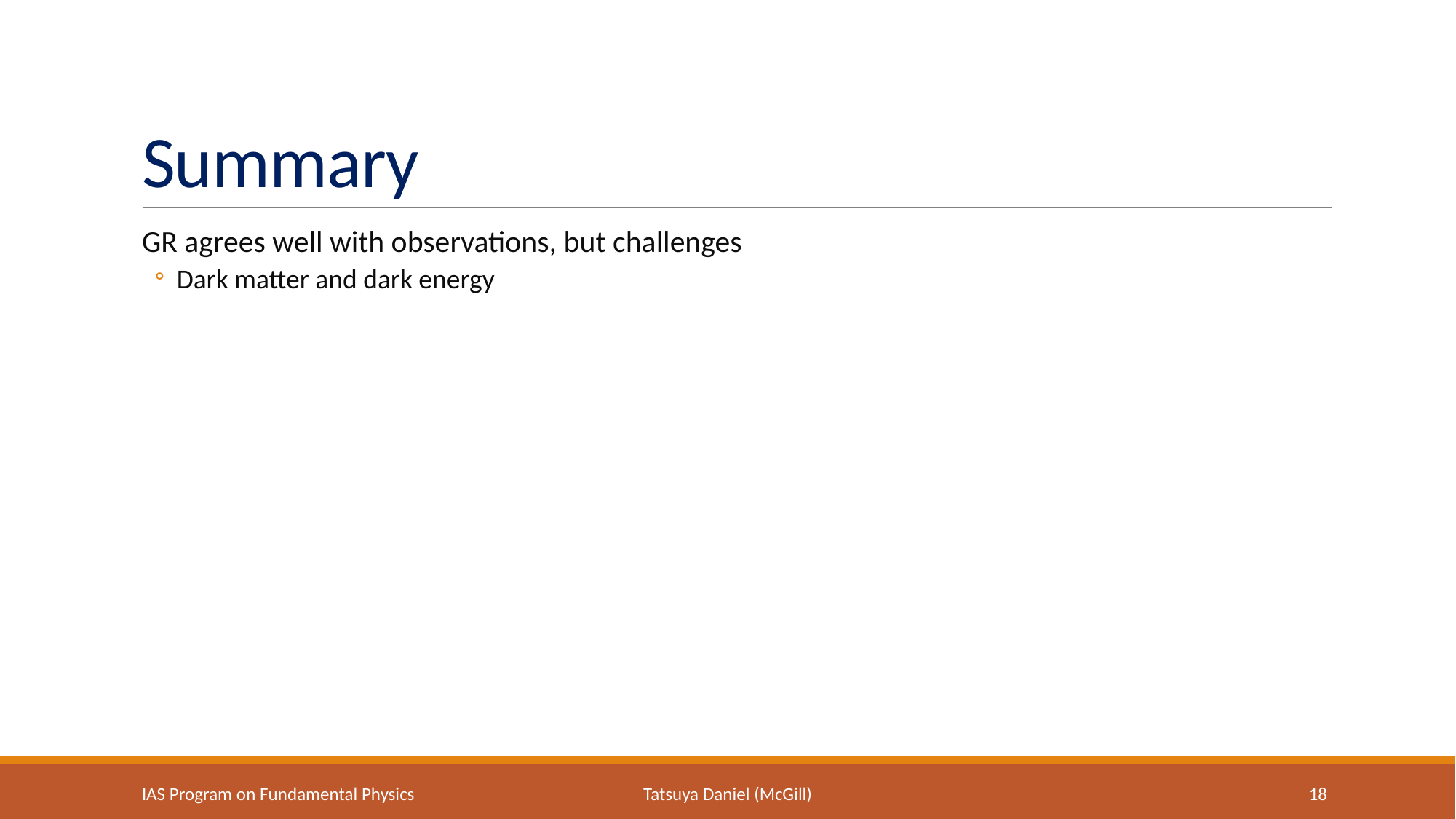

# Summary
GR agrees well with observations, but challenges
Dark matter and dark energy
IAS Program on Fundamental Physics
Tatsuya Daniel (McGill)
18